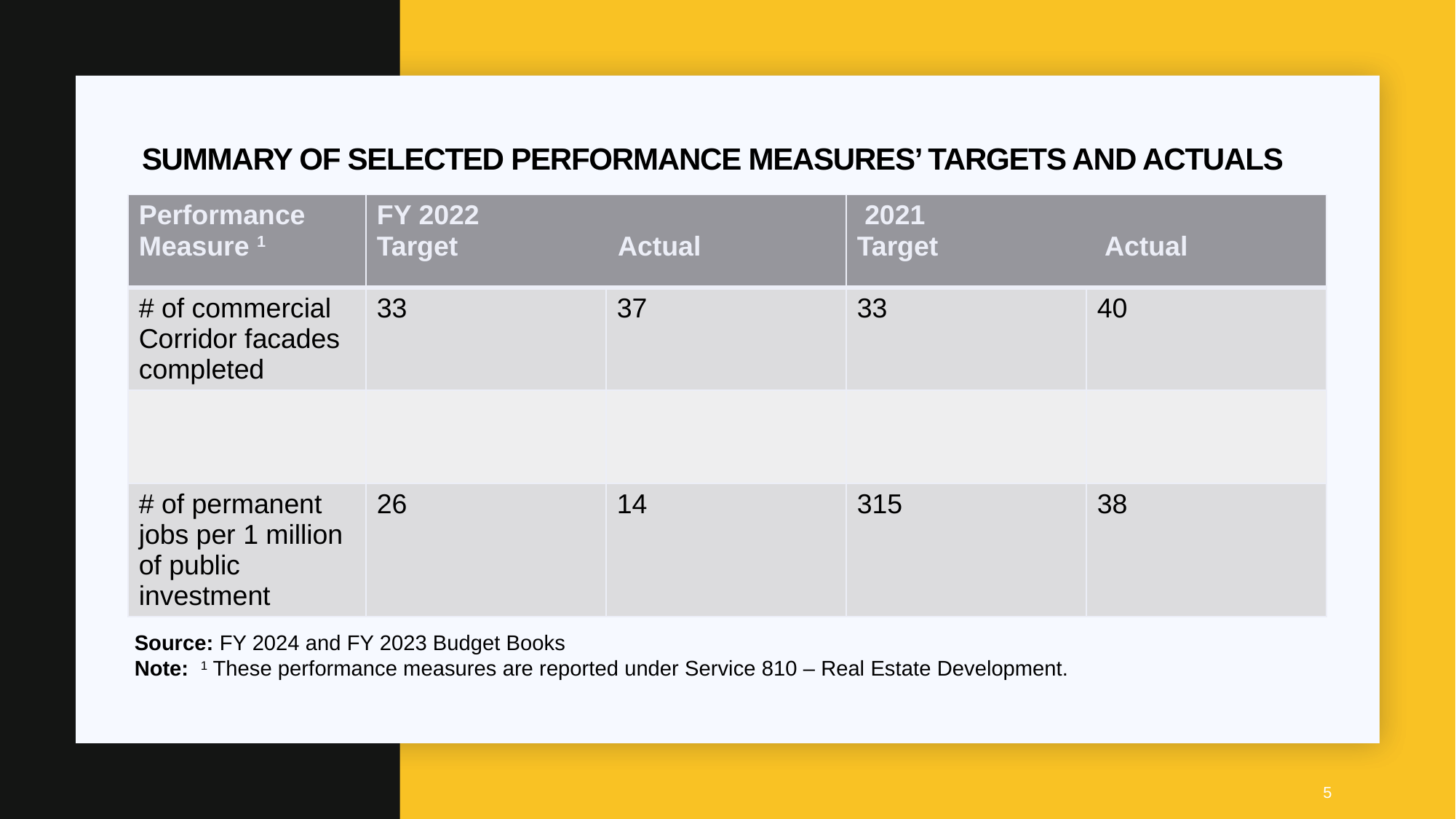

# Summary of Selected Performance Measures’ Targets and Actuals
| Performance Measure 1 | FY 2022 Target                     Actual |  | 2021 Target                      Actual |  |
| --- | --- | --- | --- | --- |
| # of commercial Corridor facades completed | 33 | 37 | 33 | 40 |
|  |  |  |  |  |
| # of permanent jobs per 1 million of public investment | 26 | 14 | 315 | 38 |
Source: FY 2024 and FY 2023 Budget Books
Note:  1 These performance measures are reported under Service 810 – Real Estate Development.
5